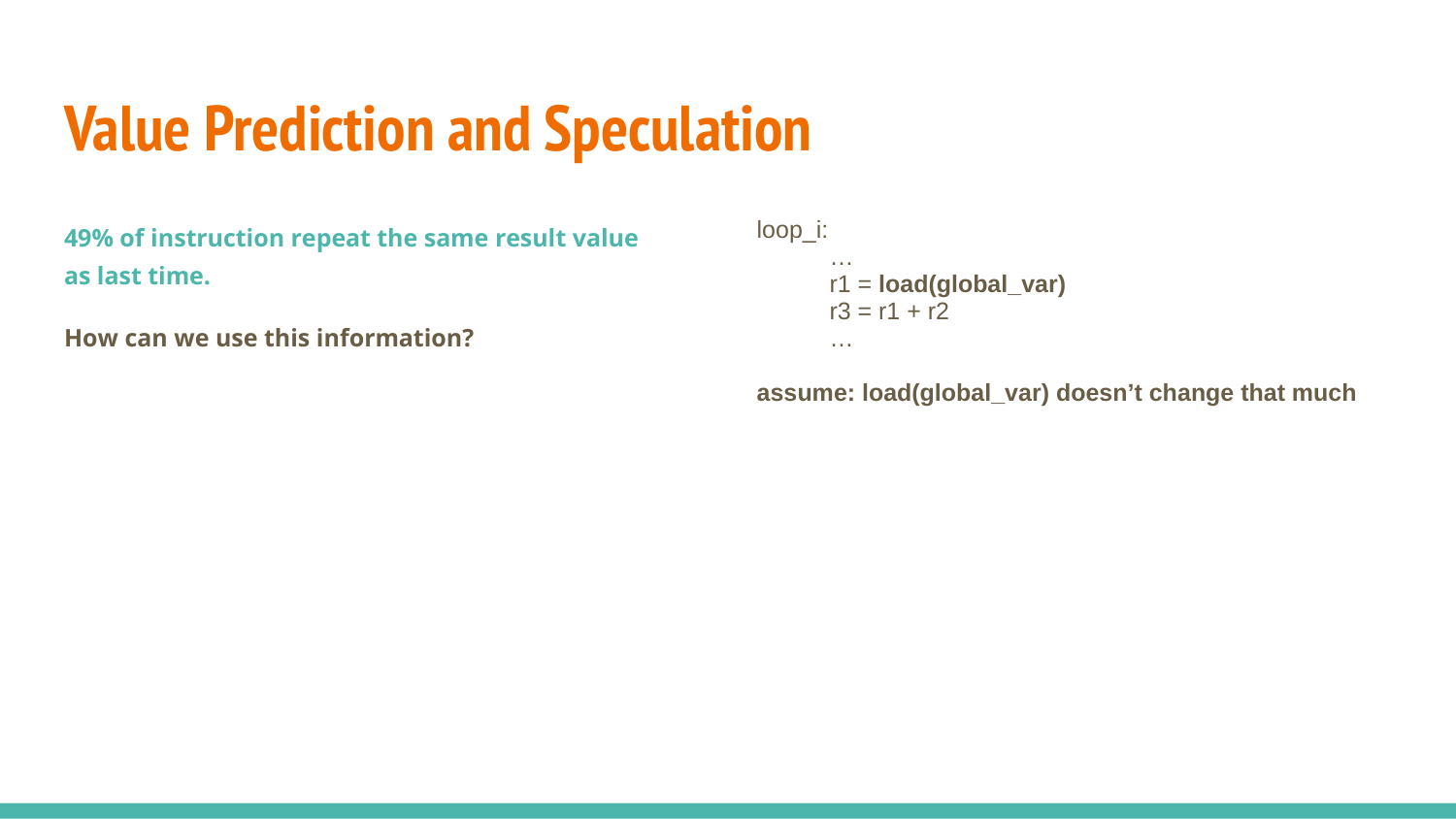

# Value Prediction and Speculation
49% of instruction repeat the same result value as last time.
How can we use this information?
loop_i:
…
r1 = load(global_var)
r3 = r1 + r2
…

assume: load(global_var) doesn’t change that much